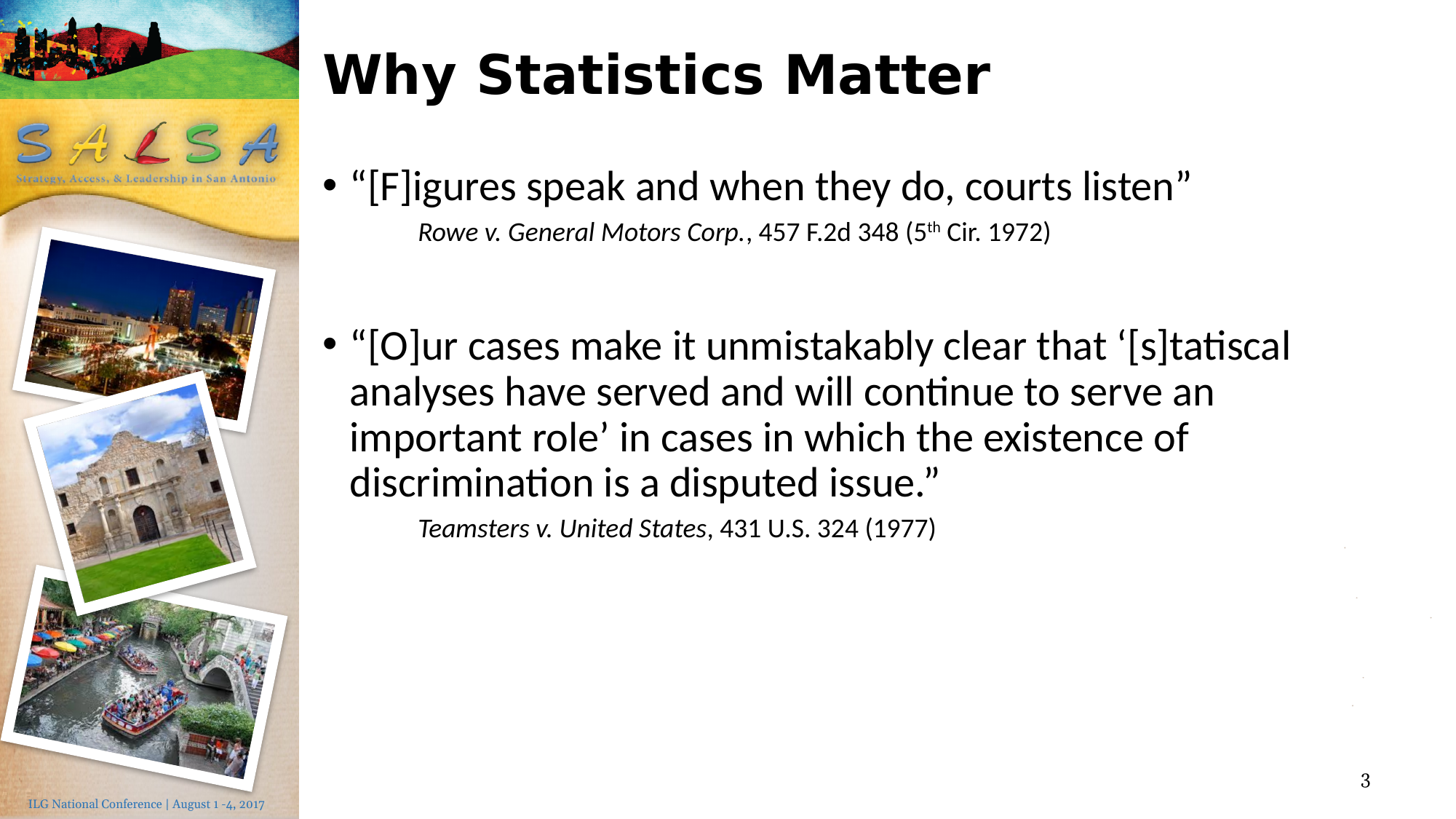

# Why Statistics Matter
“[F]igures speak and when they do, courts listen”
Rowe v. General Motors Corp., 457 F.2d 348 (5th Cir. 1972)

“[O]ur cases make it unmistakably clear that ‘[s]tatiscal analyses have served and will continue to serve an important role’ in cases in which the existence of discrimination is a disputed issue.”
Teamsters v. United States, 431 U.S. 324 (1977)

3